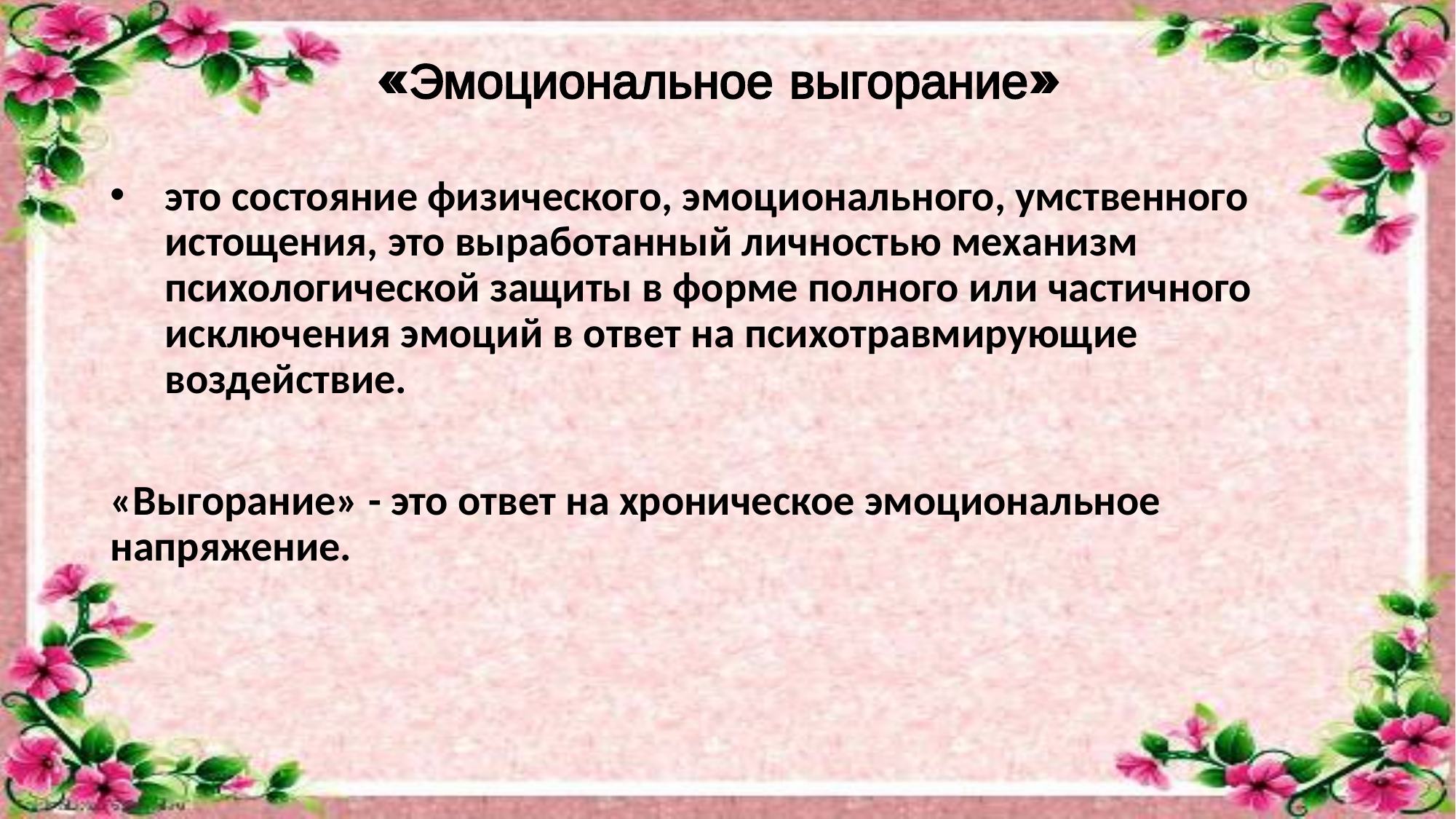

# «Эмоциональное выгорание»
это состояние физического, эмоционального, умственного истощения, это выработанный личностью механизм психологической защиты в форме полного или частичного исключения эмоций в ответ на психотравмирующие воздействие.

«Выгорание» - это ответ на хроническое эмоциональное напряжение.